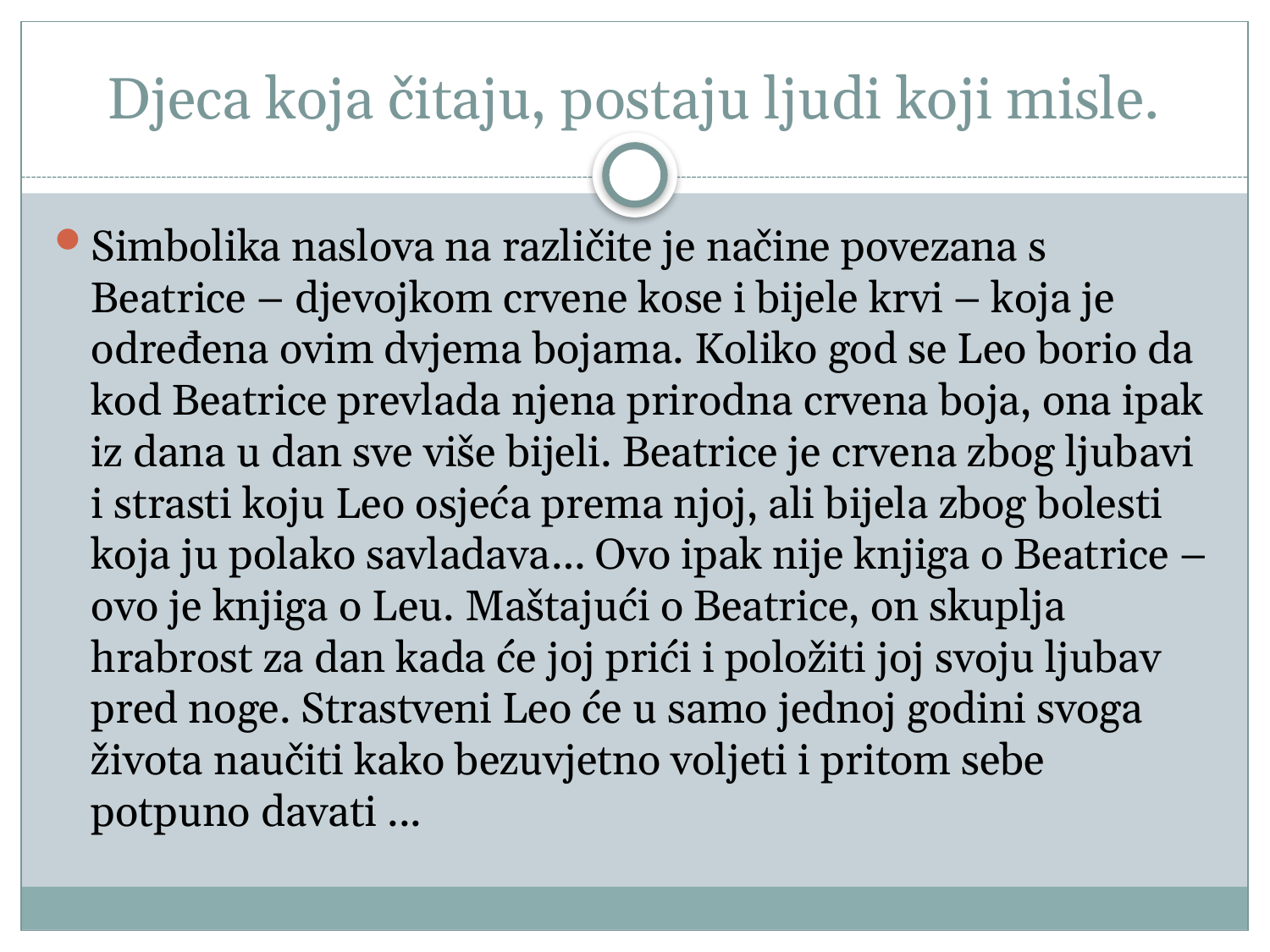

# Djeca koja čitaju, postaju ljudi koji misle.
Simbolika naslova na različite je načine povezana s Beatrice – djevojkom crvene kose i bijele krvi – koja je određena ovim dvjema bojama. Koliko god se Leo borio da kod Beatrice prevlada njena prirodna crvena boja, ona ipak iz dana u dan sve više bijeli. Beatrice je crvena zbog ljubavi i strasti koju Leo osjeća prema njoj, ali bijela zbog bolesti koja ju polako savladava… Ovo ipak nije knjiga o Beatrice –ovo je knjiga o Leu. Maštajući o Beatrice, on skuplja hrabrost za dan kada će joj prići i položiti joj svoju ljubav pred noge. Strastveni Leo će u samo jednoj godini svoga života naučiti kako bezuvjetno voljeti i pritom sebe potpuno davati ...